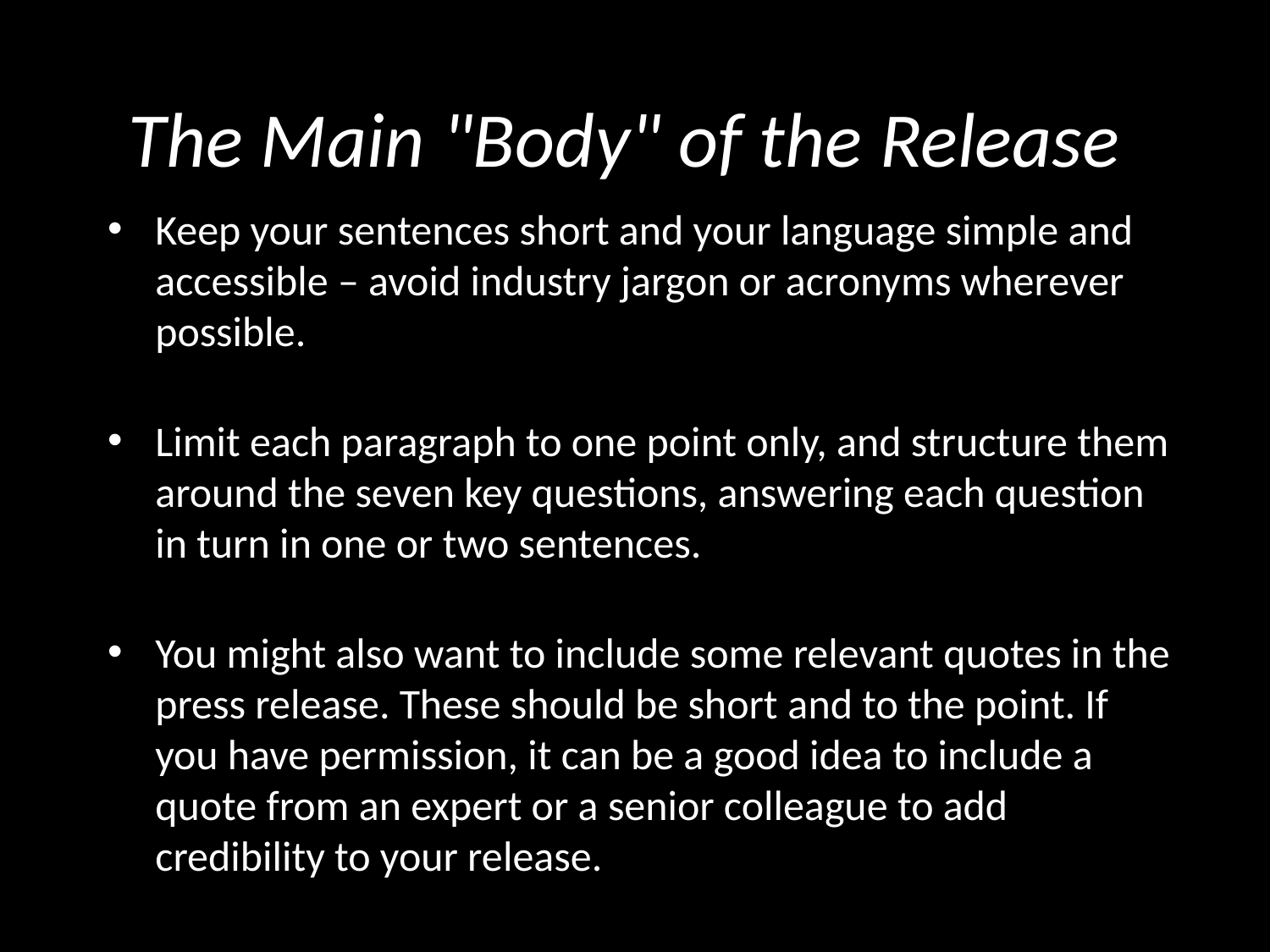

# The Main "Body" of the Release
Keep your sentences short and your language simple and accessible – avoid industry jargon or acronyms wherever possible.

Limit each paragraph to one point only, and structure them around the seven key questions, answering each question in turn in one or two sentences.

You might also want to include some relevant quotes in the press release. These should be short and to the point. If you have permission, it can be a good idea to include a quote from an expert or a senior colleague to add credibility to your release.